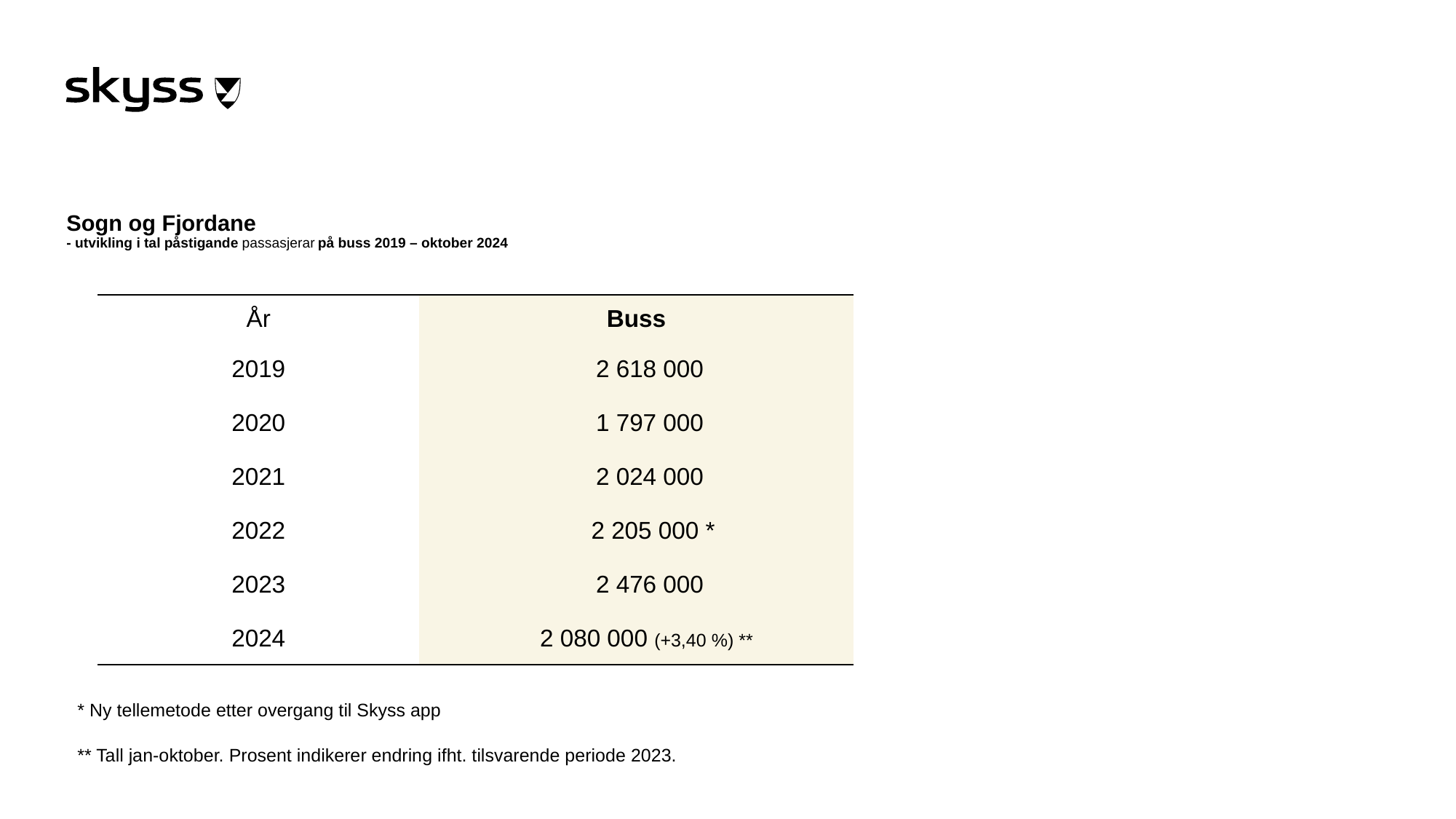

# Sogn og Fjordane - utvikling i tal påstigande passasjerar på buss 2019 – oktober 2024
| År | Buss |
| --- | --- |
| 2019 | 2 618 000 |
| 2020 | 1 797 000 |
| 2021 | 2 024 000 |
| 2022 | 2 205 000 \* |
| 2023 | 2 476 000 |
| 2024 | 2 080 000 (+3,40 %) \*\* |
* Ny tellemetode etter overgang til Skyss app
** Tall jan-oktober. Prosent indikerer endring ifht. tilsvarende periode 2023.